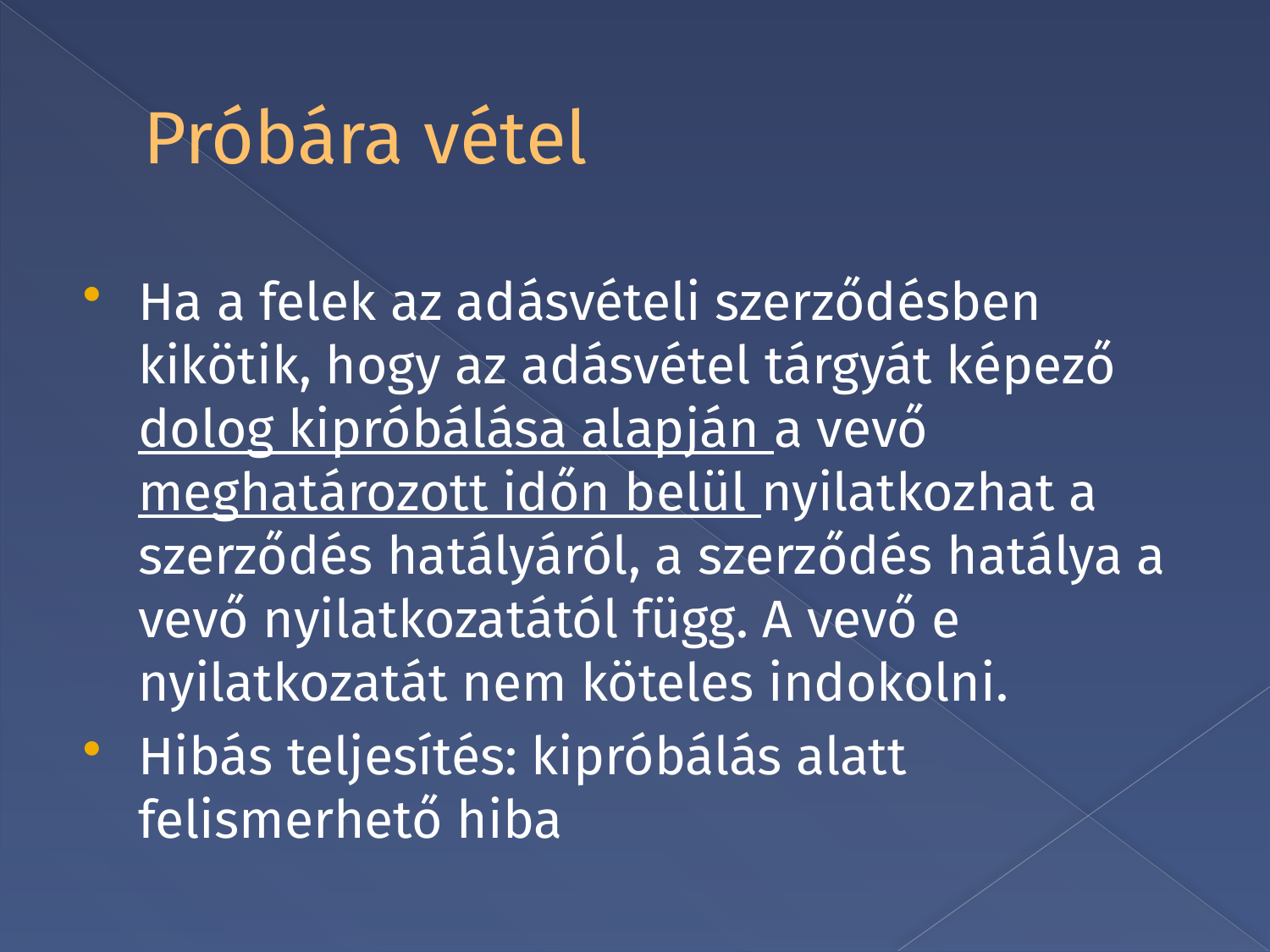

# Próbára vétel
Ha a felek az adásvételi szerződésben kikötik, hogy az adásvétel tárgyát képező dolog kipróbálása alapján a vevő meghatározott időn belül nyilatkozhat a szerződés hatályáról, a szerződés hatálya a vevő nyilatkozatától függ. A vevő e nyilatkozatát nem köteles indokolni.
Hibás teljesítés: kipróbálás alatt felismerhető hiba